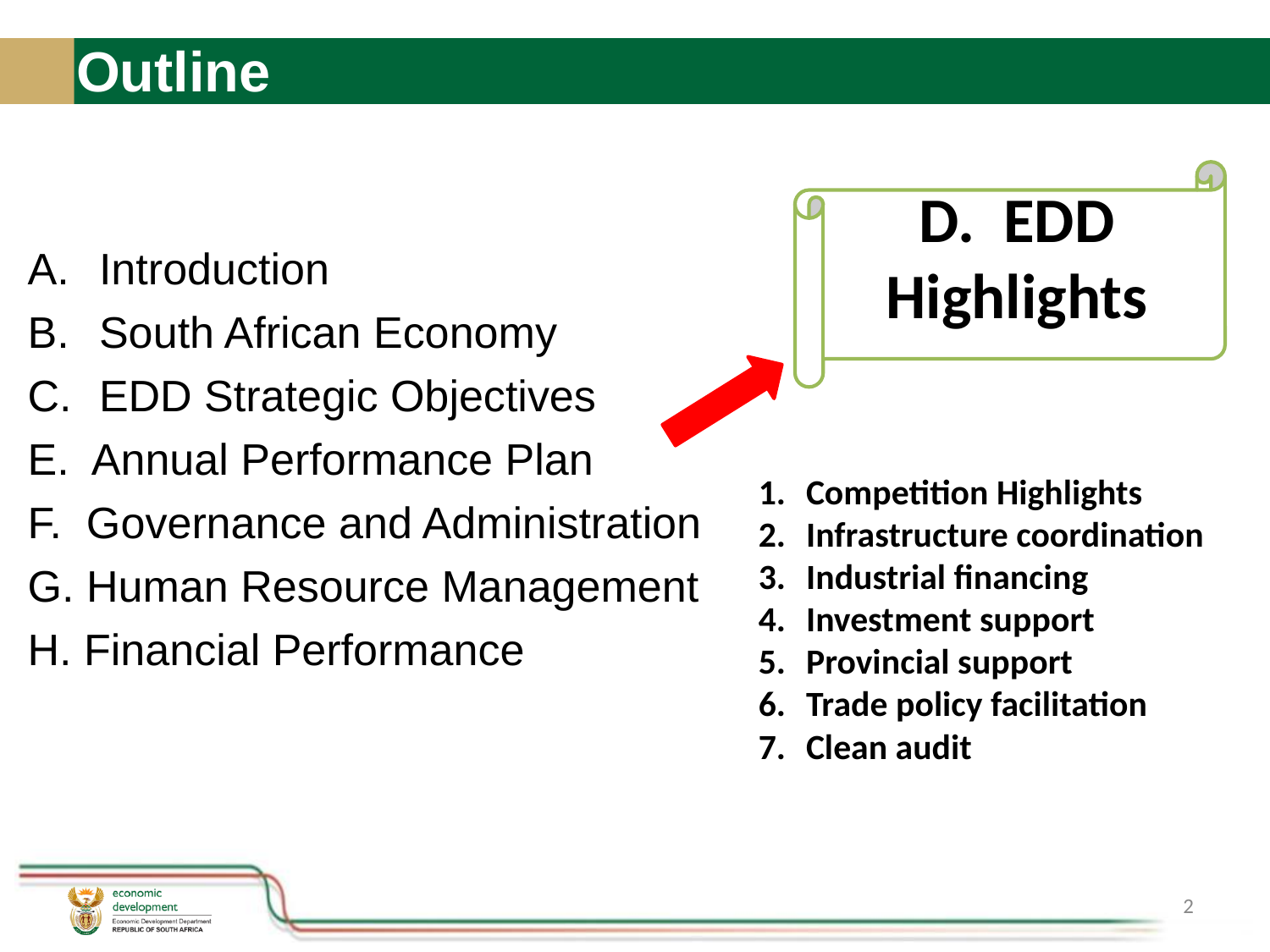

# Outline
D.  EDD
Highlights

Introduction
South African Economy
EDD Strategic Objectives
E.  Annual Performance Plan
F.  Governance and Administration
G. Human Resource Management
H. Financial Performance

Competition Highlights
Infrastructure coordination
Industrial financing
Investment support
Provincial support
Trade policy facilitation
Clean audit
2